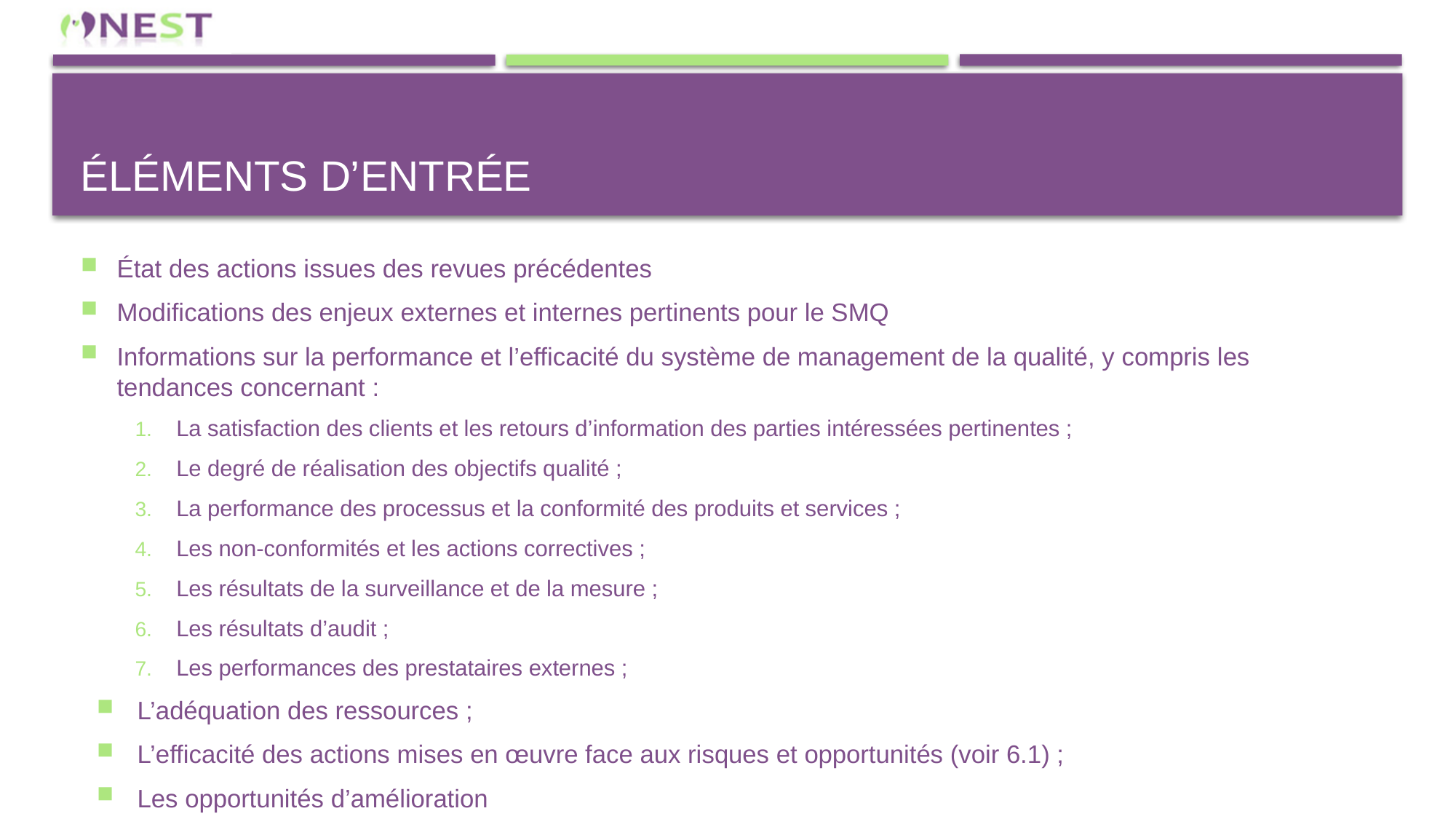

# Éléments d’entrée
État des actions issues des revues précédentes
Modifications des enjeux externes et internes pertinents pour le SMQ
Informations sur la performance et l’efficacité du système de management de la qualité, y compris les tendances concernant :
La satisfaction des clients et les retours d’information des parties intéressées pertinentes ;
Le degré de réalisation des objectifs qualité ;
La performance des processus et la conformité des produits et services ;
Les non-conformités et les actions correctives ;
Les résultats de la surveillance et de la mesure ;
Les résultats d’audit ;
Les performances des prestataires externes ;
L’adéquation des ressources ;
L’efficacité des actions mises en œuvre face aux risques et opportunités (voir 6.1) ;
Les opportunités d’amélioration